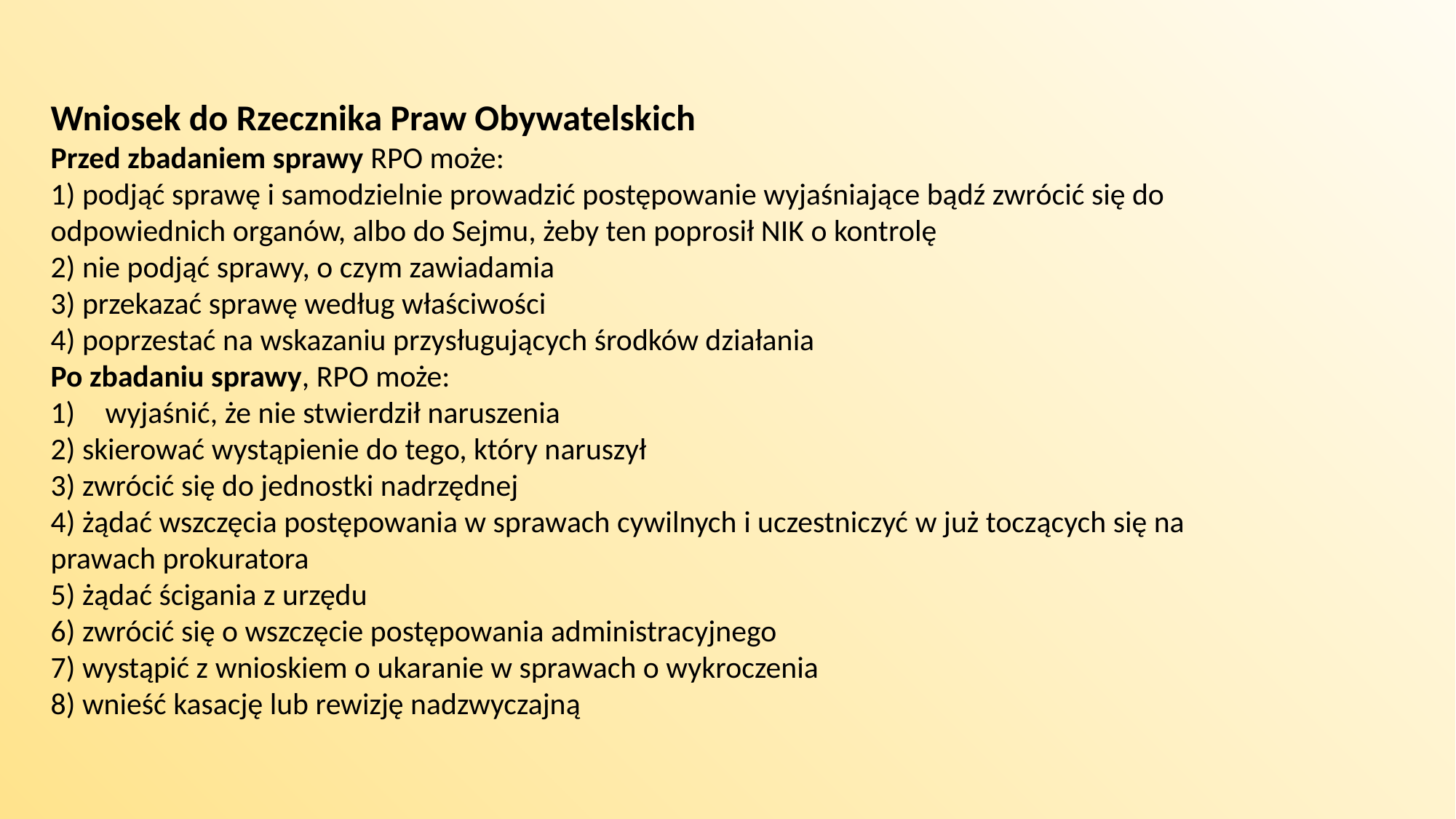

Wniosek do Rzecznika Praw Obywatelskich
Przed zbadaniem sprawy RPO może:
1) podjąć sprawę i samodzielnie prowadzić postępowanie wyjaśniające bądź zwrócić się do odpowiednich organów, albo do Sejmu, żeby ten poprosił NIK o kontrolę
2) nie podjąć sprawy, o czym zawiadamia
3) przekazać sprawę według właściwości
4) poprzestać na wskazaniu przysługujących środków działania
Po zbadaniu sprawy, RPO może:
wyjaśnić, że nie stwierdził naruszenia
2) skierować wystąpienie do tego, który naruszył
3) zwrócić się do jednostki nadrzędnej
4) żądać wszczęcia postępowania w sprawach cywilnych i uczestniczyć w już toczących się na prawach prokuratora
5) żądać ścigania z urzędu
6) zwrócić się o wszczęcie postępowania administracyjnego
7) wystąpić z wnioskiem o ukaranie w sprawach o wykroczenia
8) wnieść kasację lub rewizję nadzwyczajną